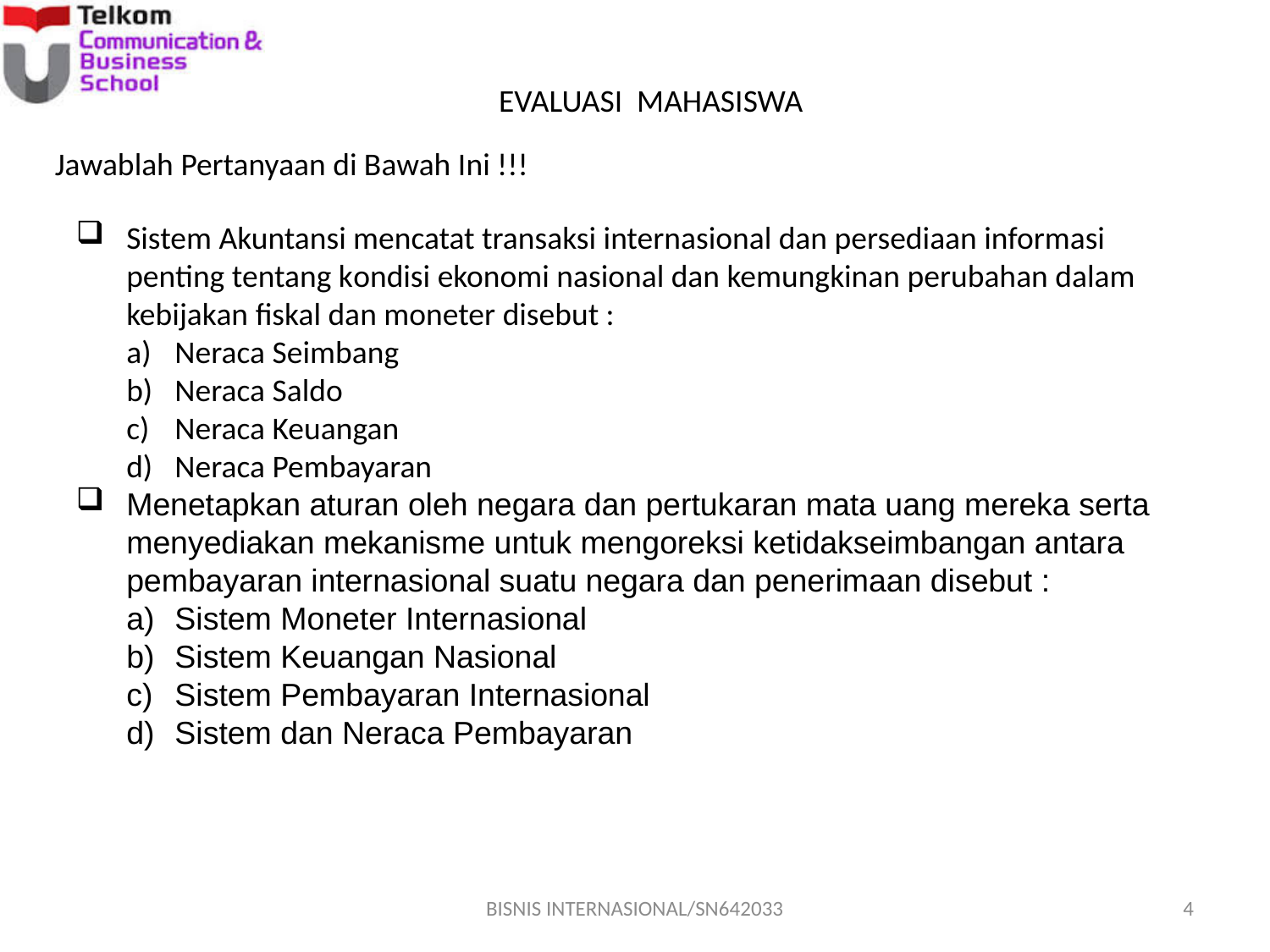

EVALUASI  MAHASISWA
Jawablah Pertanyaan di Bawah Ini !!!
Sistem Akuntansi mencatat transaksi internasional dan persediaan informasi penting tentang kondisi ekonomi nasional dan kemungkinan perubahan dalam kebijakan fiskal dan moneter disebut :
Neraca Seimbang
Neraca Saldo
Neraca Keuangan
Neraca Pembayaran
Menetapkan aturan oleh negara dan pertukaran mata uang mereka serta menyediakan mekanisme untuk mengoreksi ketidakseimbangan antara pembayaran internasional suatu negara dan penerimaan disebut :
Sistem Moneter Internasional
Sistem Keuangan Nasional
Sistem Pembayaran Internasional
Sistem dan Neraca Pembayaran

BISNIS INTERNASIONAL/SN642033
4